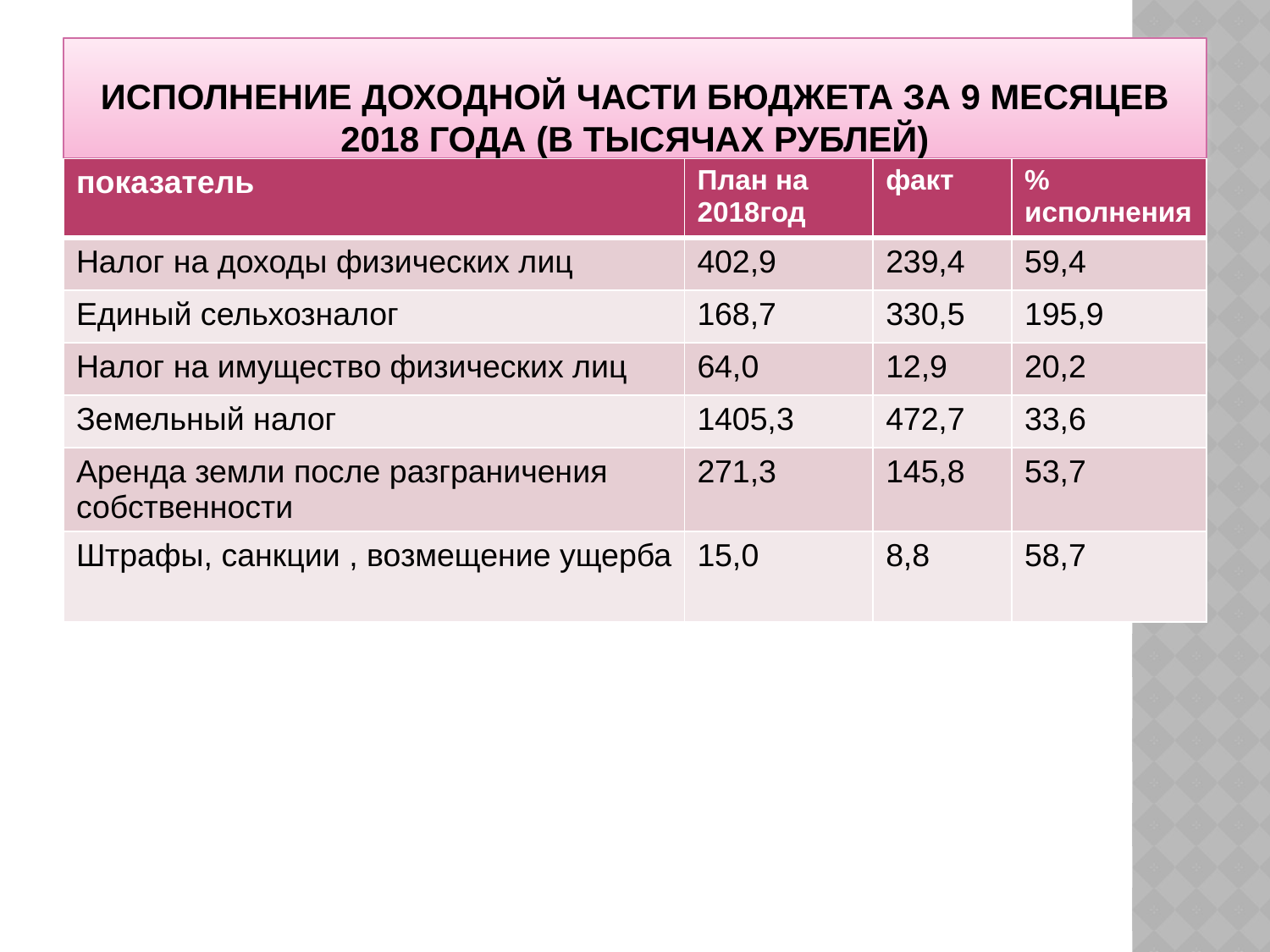

# Исполнение доходной части бюджета за 9 месяцев 2018 года (в тысячах рублей)
| показатель | План на 2018год | факт | % исполнения |
| --- | --- | --- | --- |
| Налог на доходы физических лиц | 402,9 | 239,4 | 59,4 |
| Единый сельхозналог | 168,7 | 330,5 | 195,9 |
| Налог на имущество физических лиц | 64,0 | 12,9 | 20,2 |
| Земельный налог | 1405,3 | 472,7 | 33,6 |
| Аренда земли после разграничения собственности | 271,3 | 145,8 | 53,7 |
| Штрафы, санкции , возмещение ущерба | 15,0 | 8,8 | 58,7 |